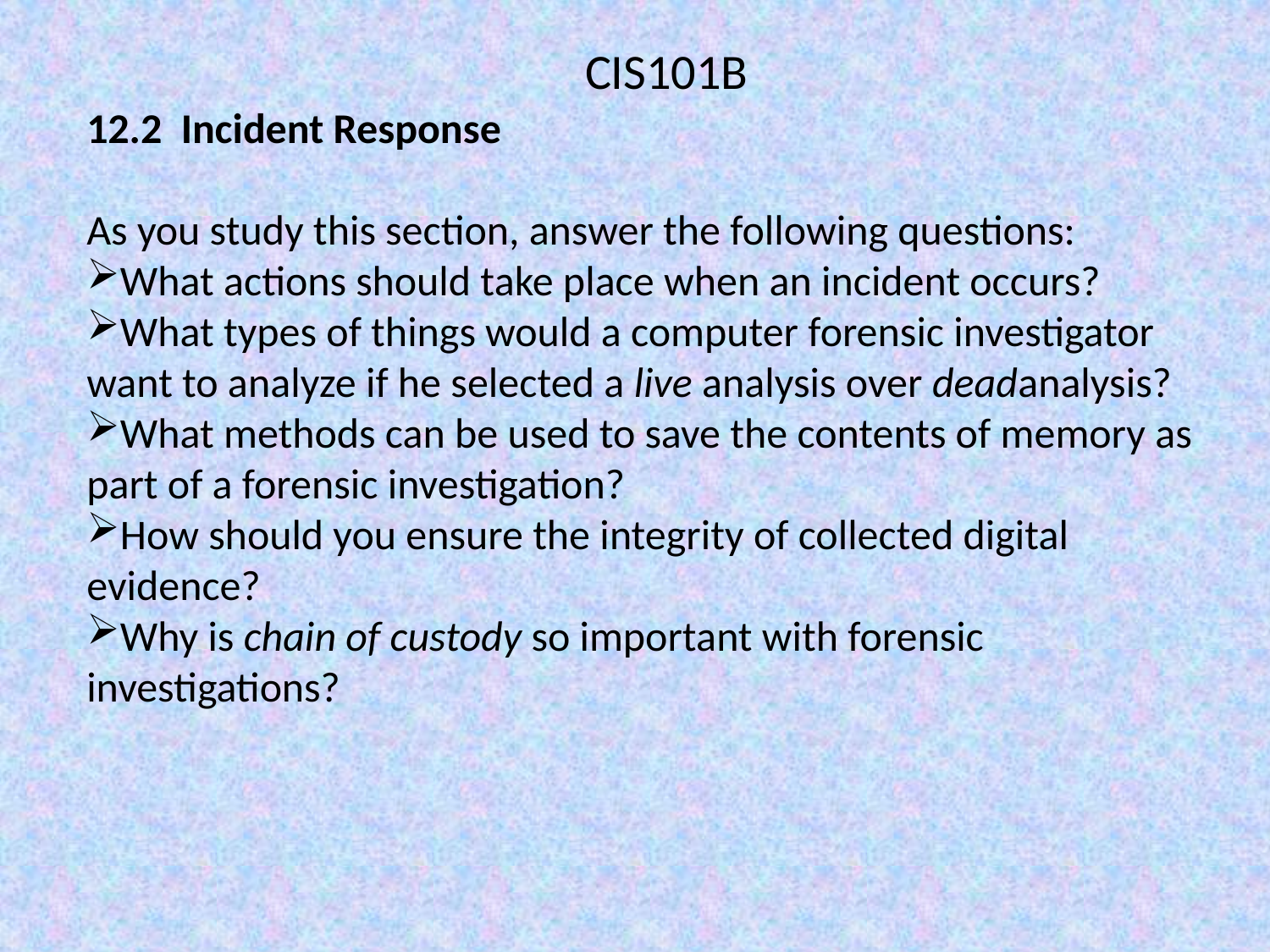

CIS101B
12.2  Incident Response

As you study this section, answer the following questions:
What actions should take place when an incident occurs?
What types of things would a computer forensic investigator want to analyze if he selected a live analysis over deadanalysis?
What methods can be used to save the contents of memory as part of a forensic investigation?
How should you ensure the integrity of collected digital evidence?
Why is chain of custody so important with forensic investigations?